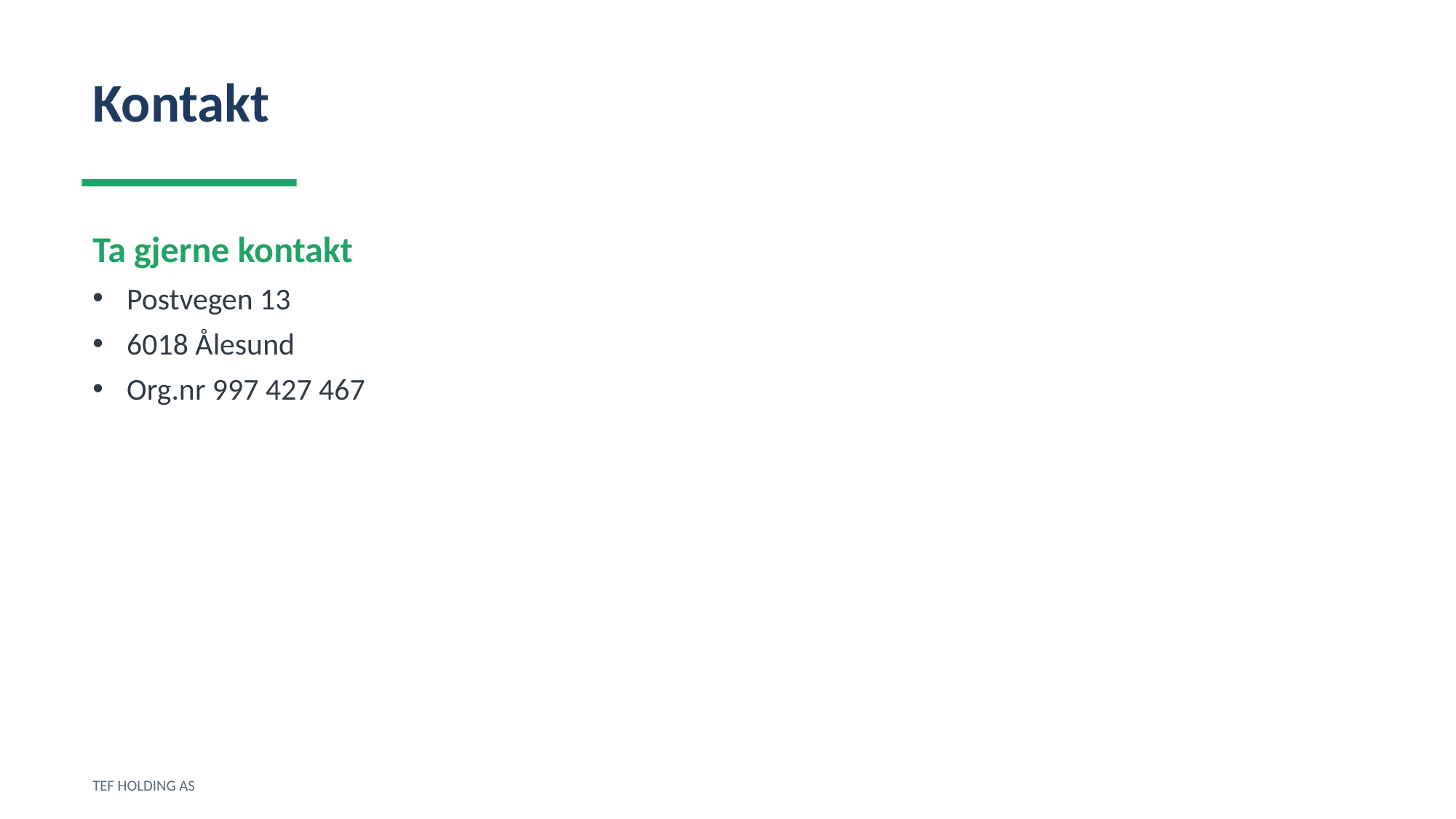

Kontakt

Ta gjerne kontakt
Postvegen 13
6018 Ålesund
Org.nr 997 427 467
TEF HOLDING AS